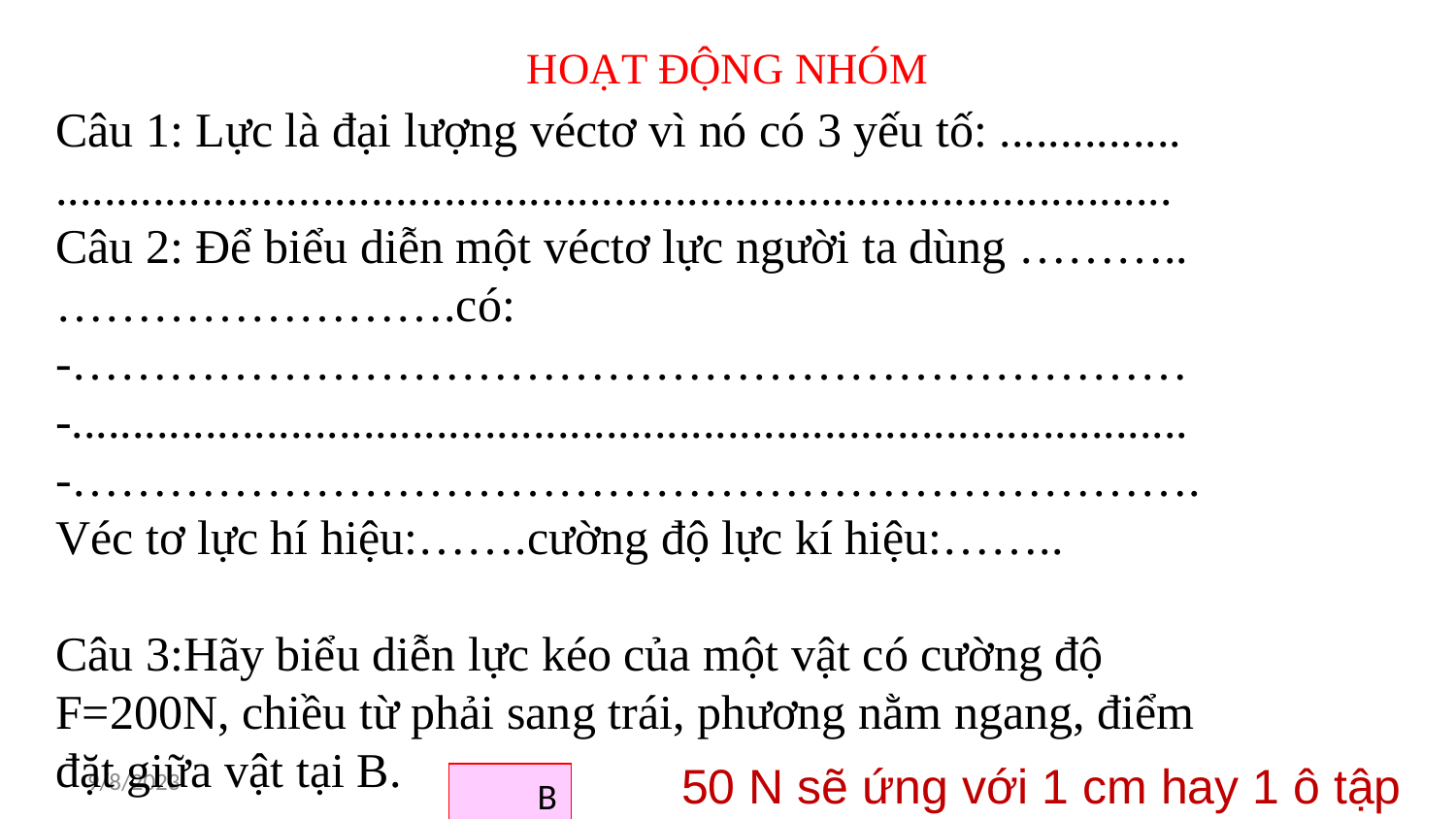

# HOẠT ĐỘNG NHÓM
Câu 1: Lực là đại lượng véctơ vì nó có 3 yếu tố: ...............
............................................................................................
Câu 2: Để biểu diễn một véctơ lực người ta dùng ………..
…………………….có:
-……………………………………………………………
-............................................................................................
-…………………………………………………………….
Véc tơ lực hí hiệu:…….cường độ lực kí hiệu:……..

Câu 3:Hãy biểu diễn lực kéo của một vật có cường độ
F=200N, chiều từ phải sang trái, phương nằm ngang, điểm
đặt giữa vật tại B.

B
50 N sẽ ứng với 1 cm hay 1 ô tập
9/8/2023